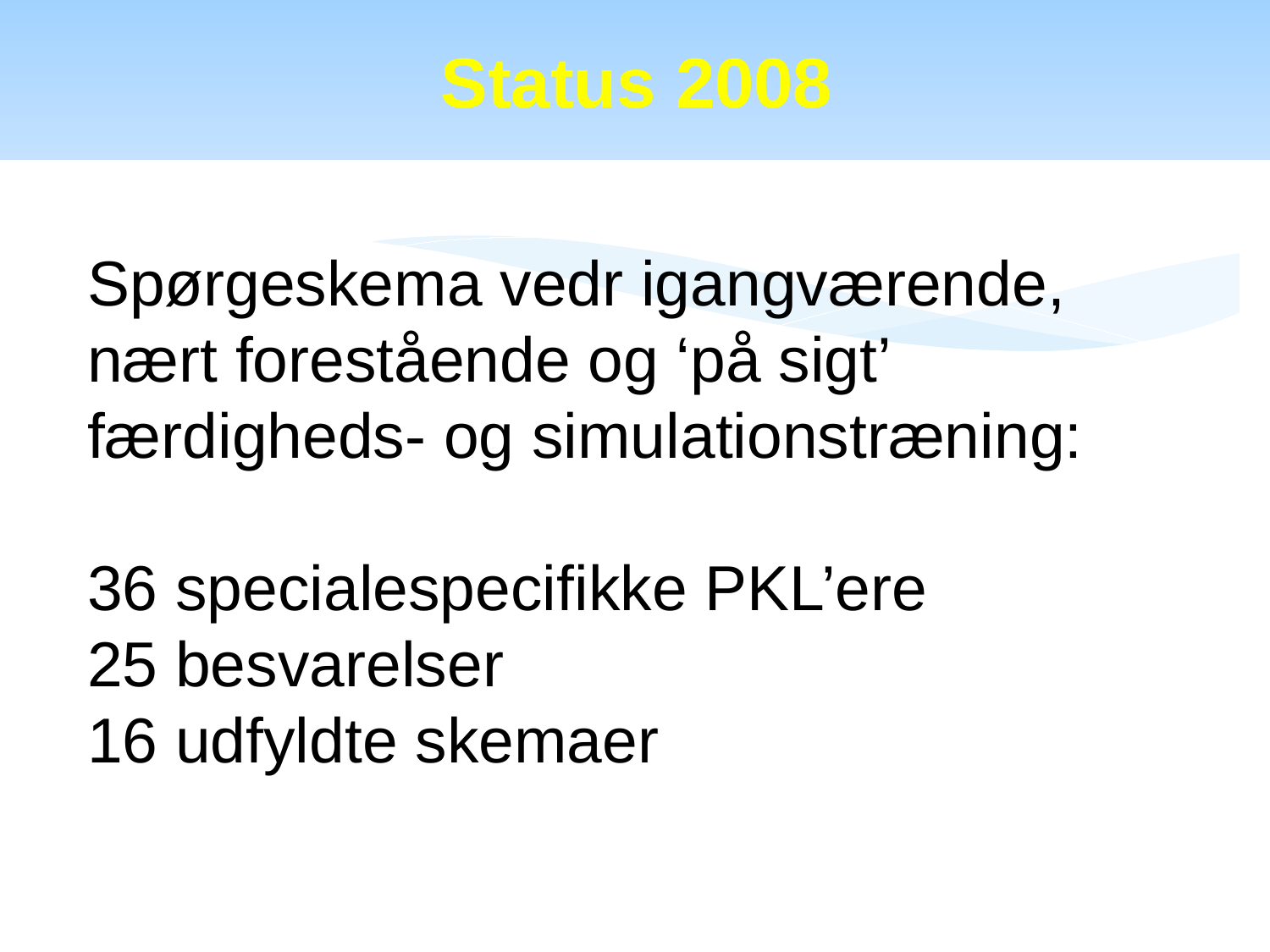

Status 2008
Spørgeskema vedr igangværende, nært forestående og ‘på sigt’ færdigheds- og simulationstræning:

36 specialespecifikke PKL’ere
25 besvarelser
16 udfyldte skemaer